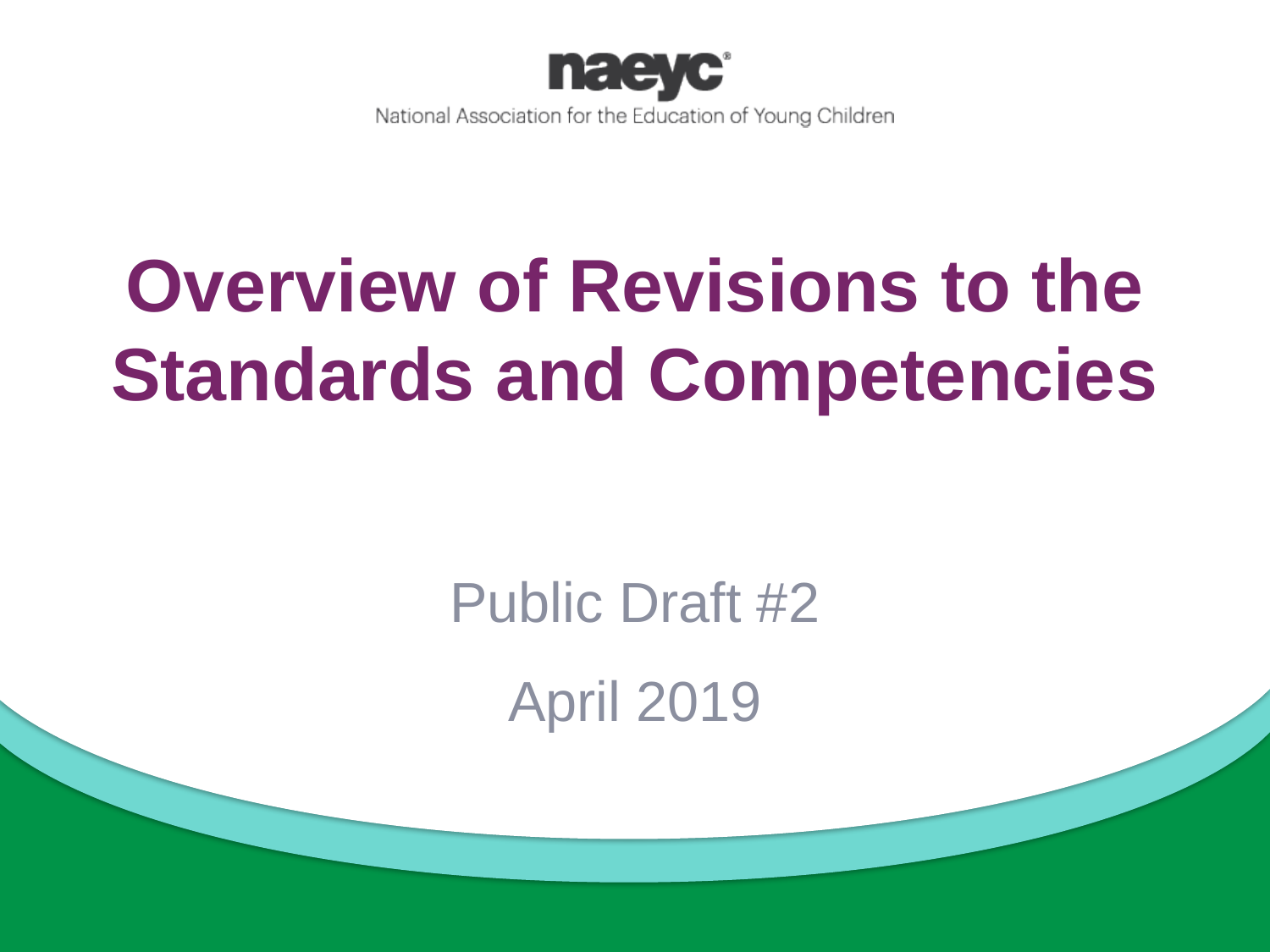

# Overview of Revisions to the Standards and Competencies
Public Draft #2
April 2019